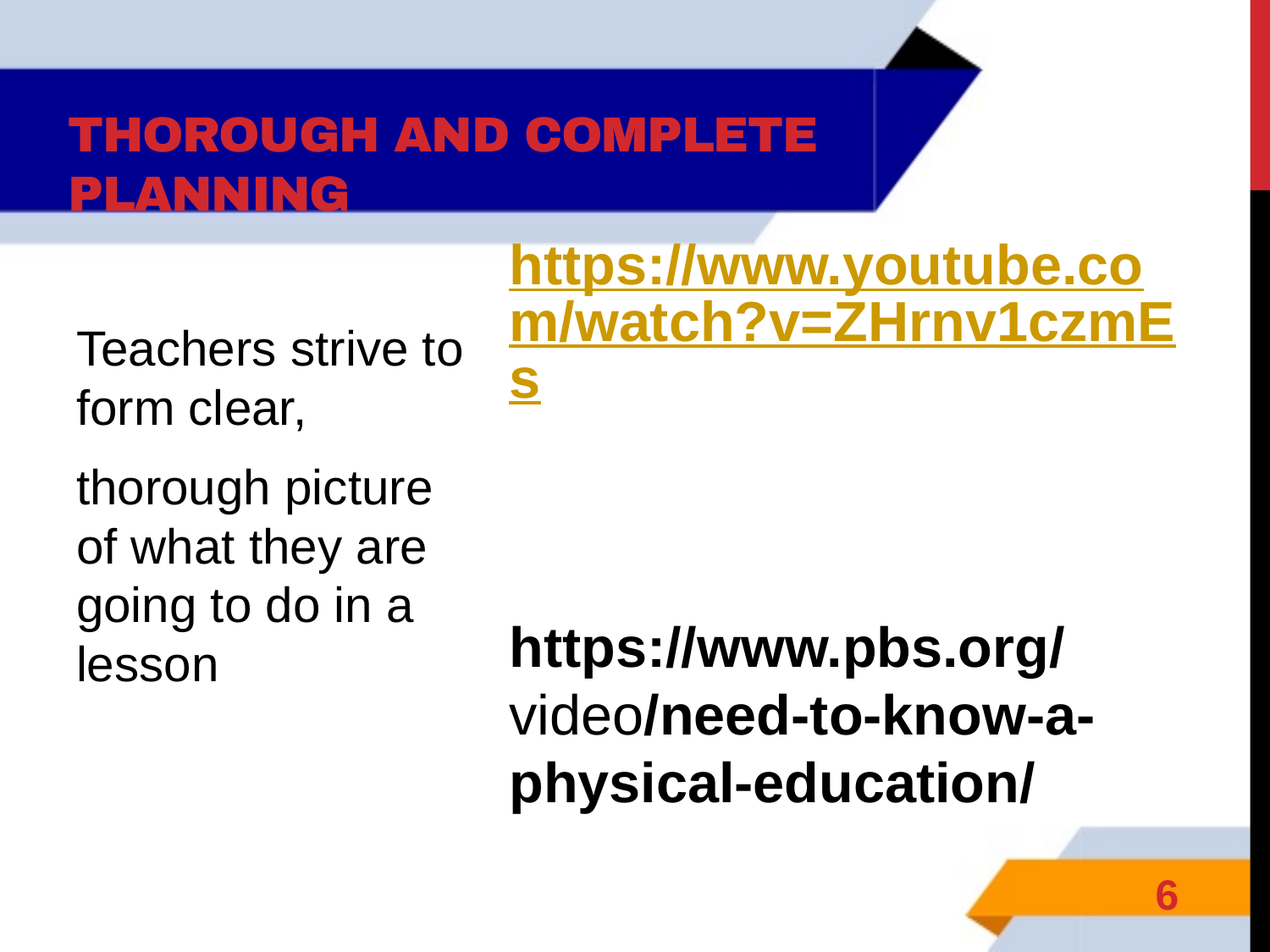

# THOROUGH AND COMPLETE PLANNING
https://www.youtube.com/watch?v=ZHrnv1czmEs

https://www.pbs.org/video/need-to-know-a-physical-education/

Teachers strive to form clear,
thorough picture of what they are going to do in a lesson
6